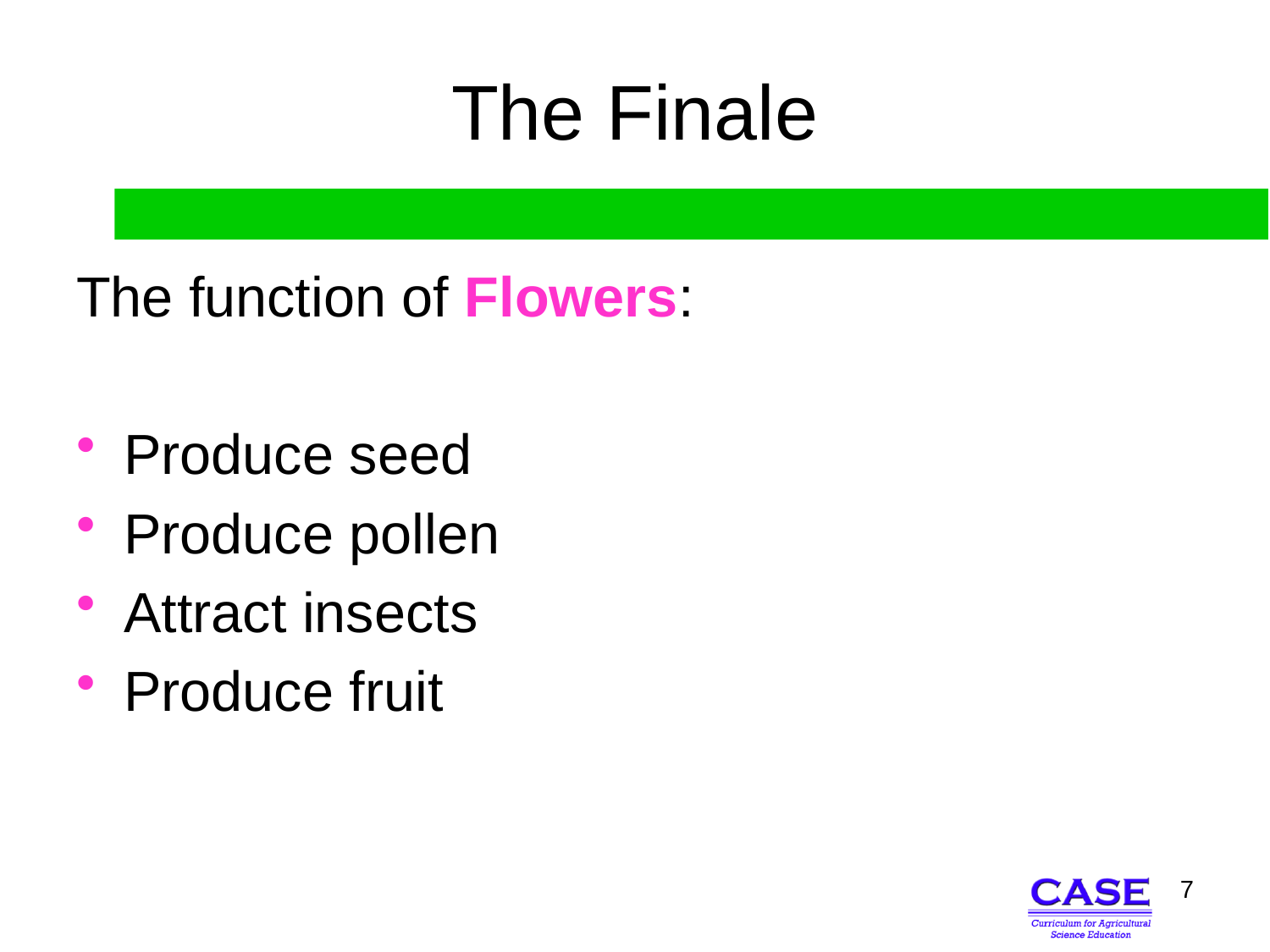

# The Finale
The function of Flowers:

Produce seed
Produce pollen
Attract insects
Produce fruit

7